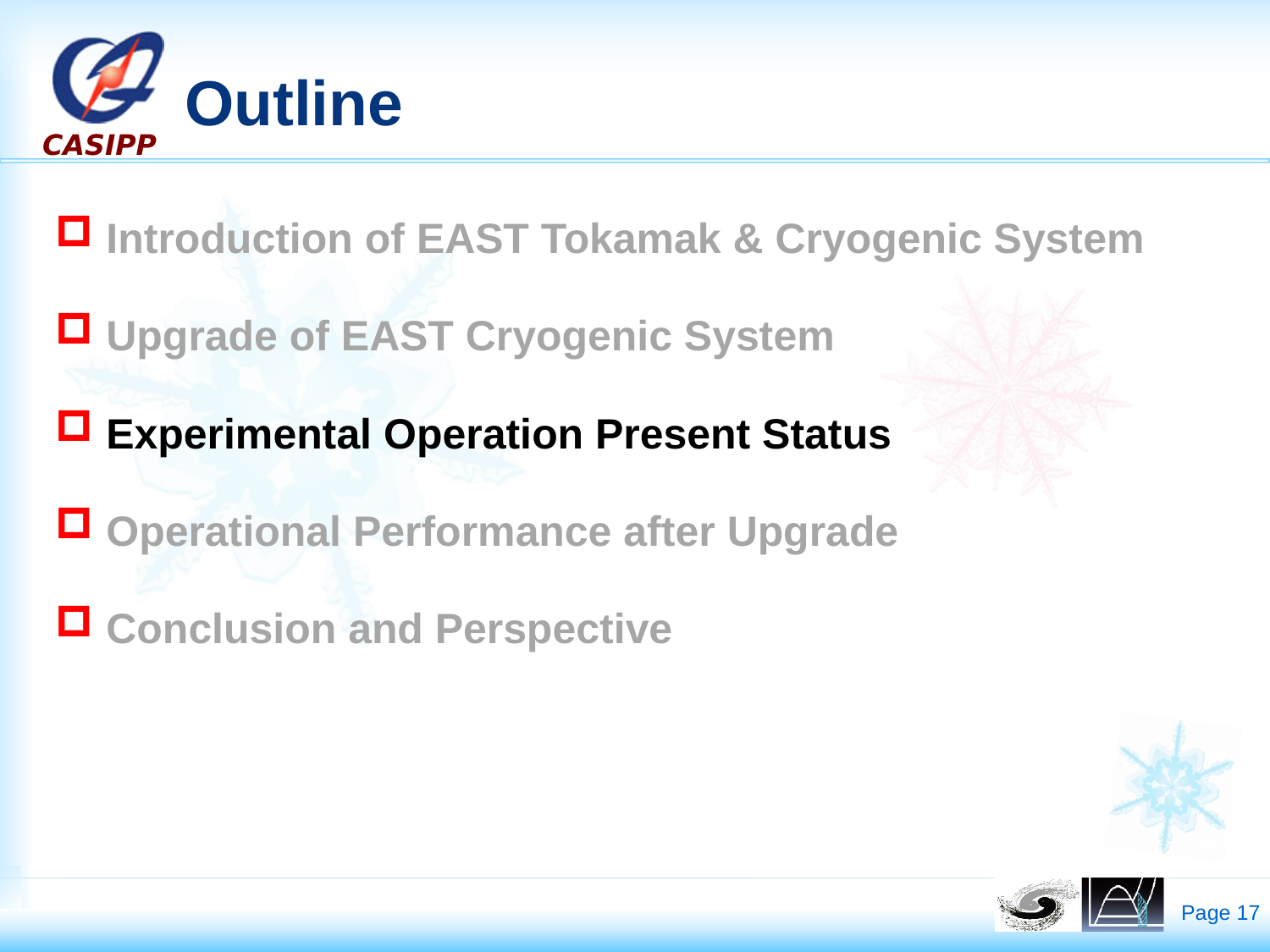

# Outline
 Introduction of EAST Tokamak & Cryogenic System
 Upgrade of EAST Cryogenic System
 Experimental Operation Present Status
 Operational Performance after Upgrade
 Conclusion and Perspective
Page 17